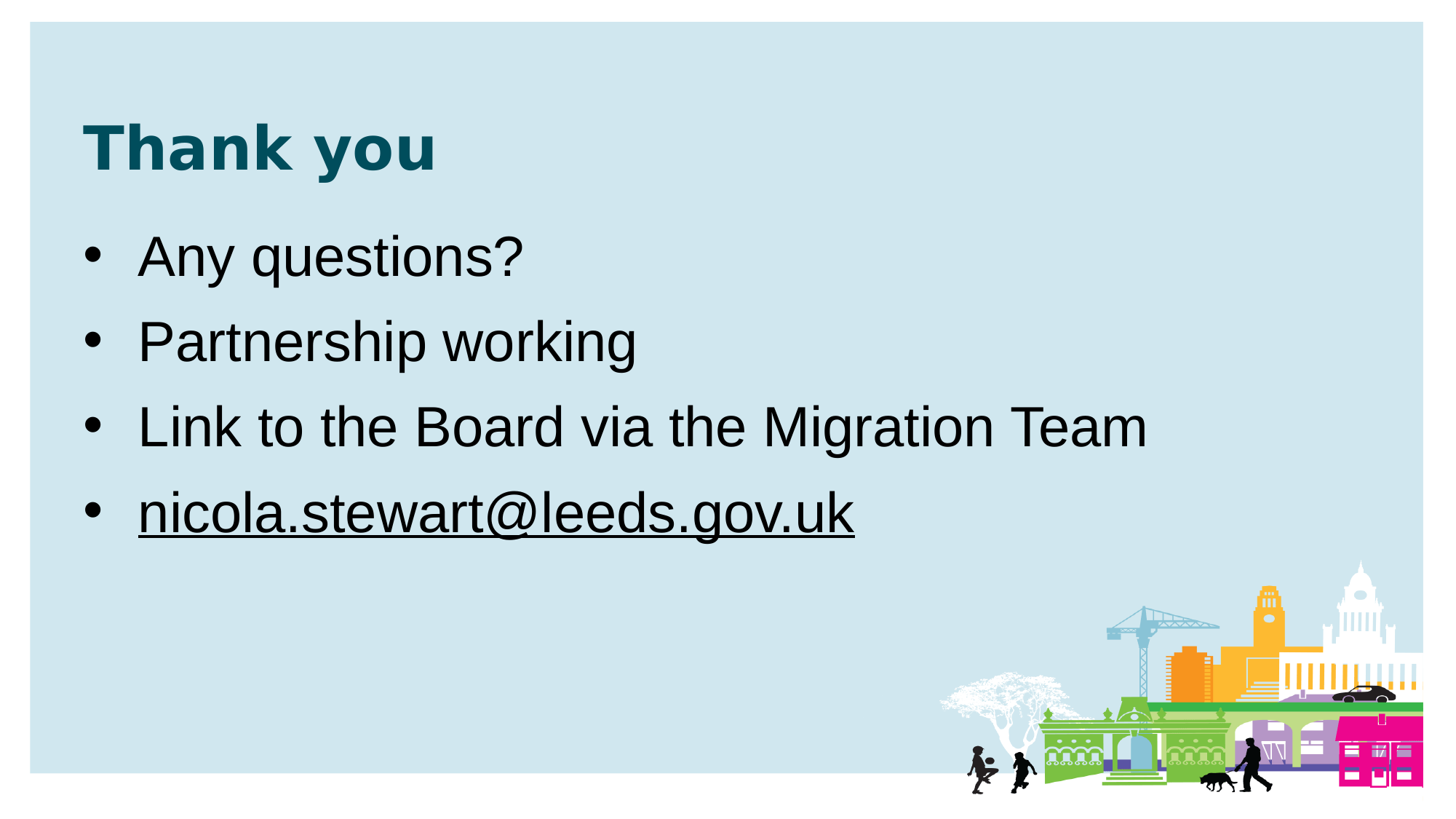

# Thank you
Any questions?
Partnership working
Link to the Board via the Migration Team
nicola.stewart@leeds.gov.uk